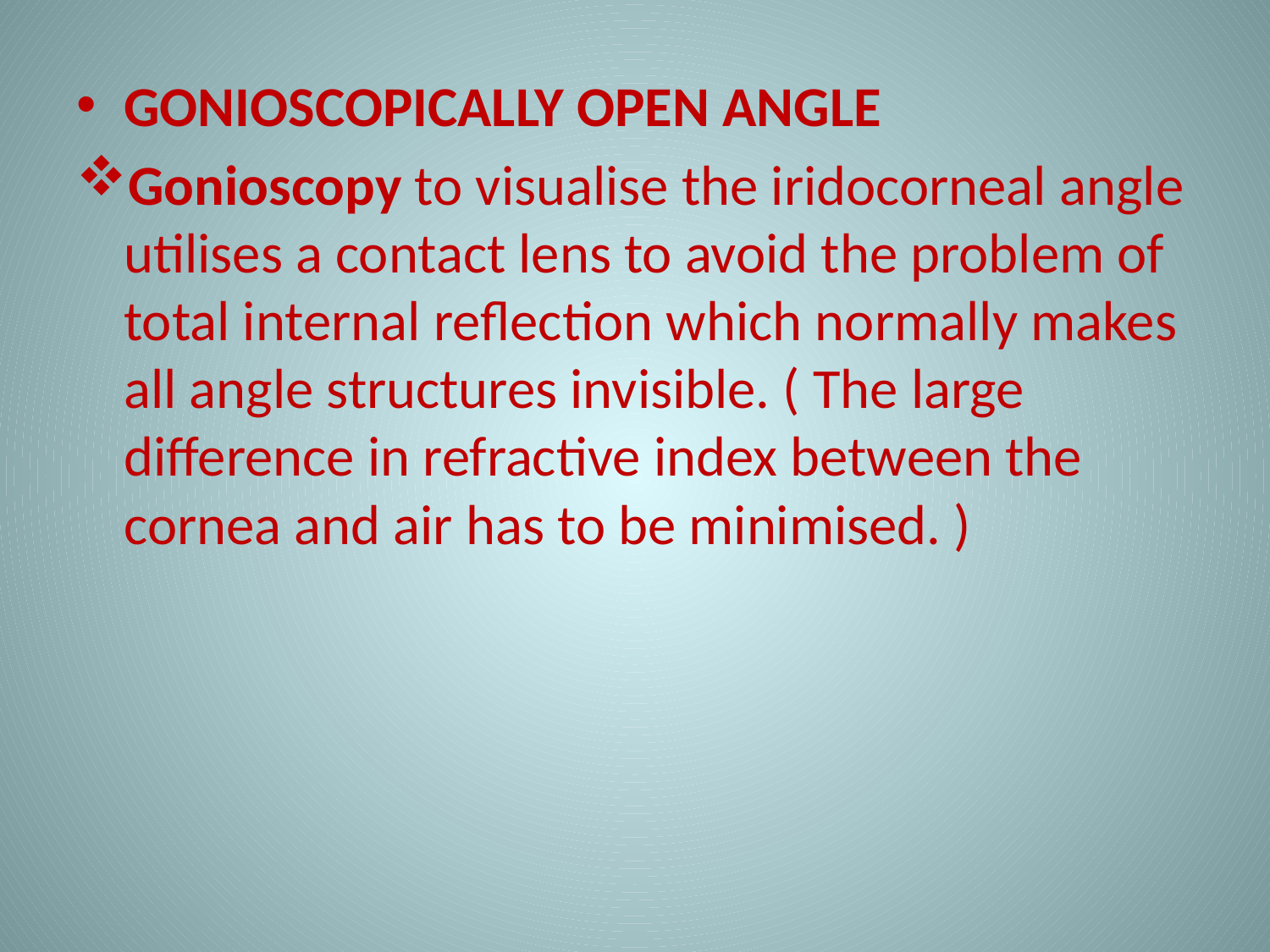

GONIOSCOPICALLY OPEN ANGLE
Gonioscopy to visualise the iridocorneal angle utilises a contact lens to avoid the problem of total internal reflection which normally makes all angle structures invisible. ( The large difference in refractive index between the cornea and air has to be minimised. )